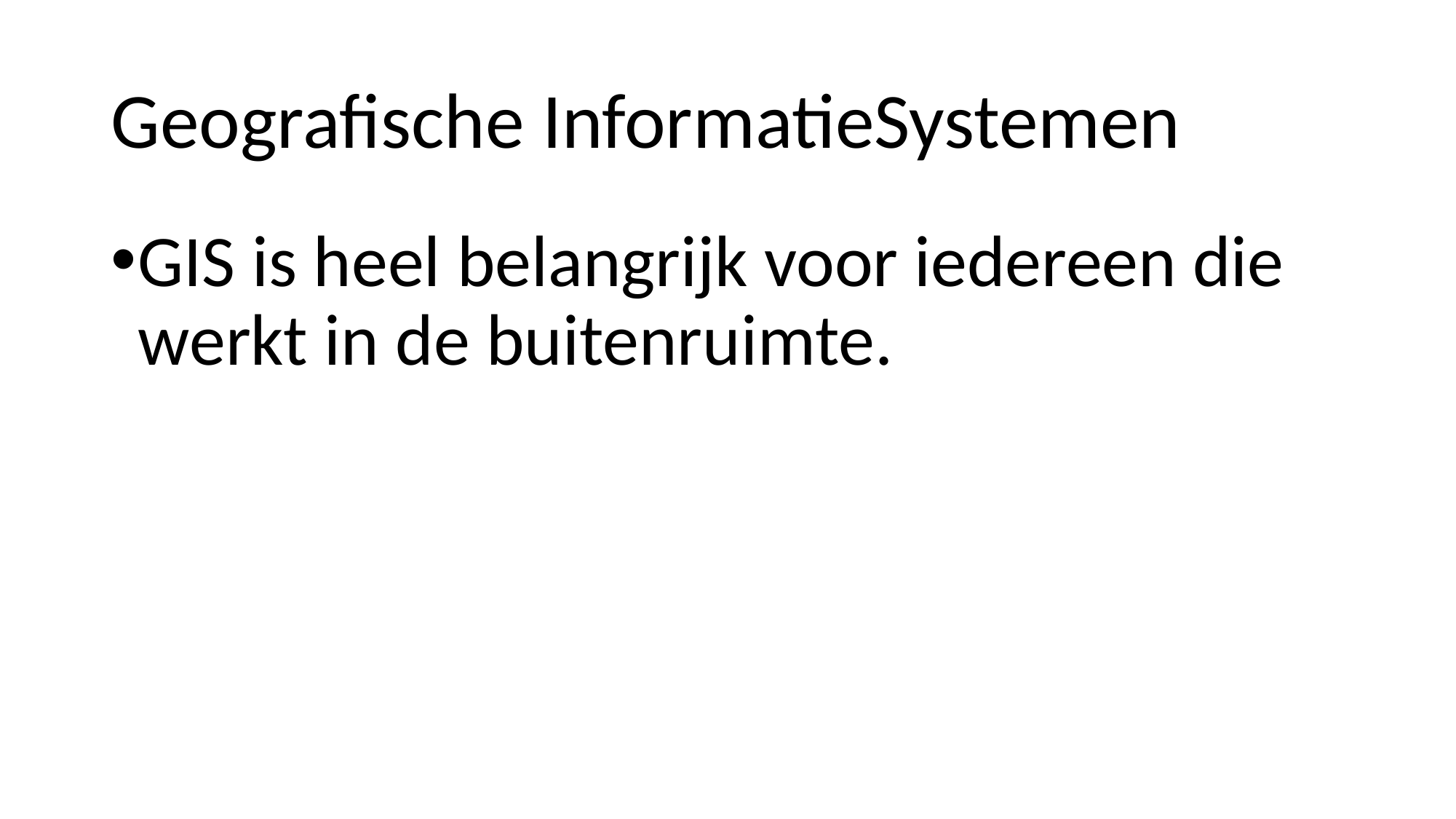

# Geografische InformatieSystemen
GIS is heel belangrijk voor iedereen die werkt in de buitenruimte.